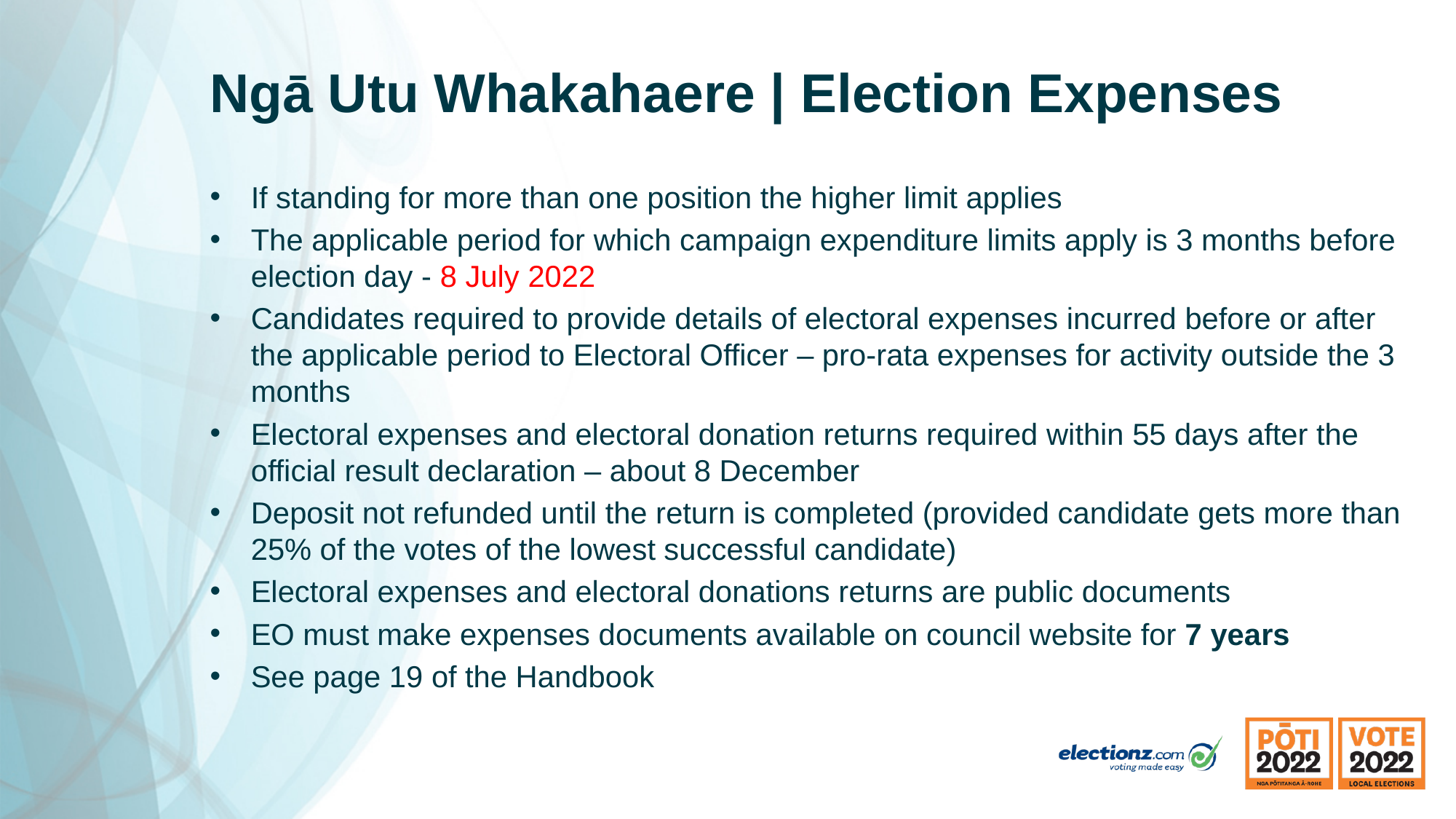

# Ngā Utu Whakahaere | Election Expenses
If standing for more than one position the higher limit applies
The applicable period for which campaign expenditure limits apply is 3 months before election day - 8 July 2022
Candidates required to provide details of electoral expenses incurred before or after the applicable period to Electoral Officer – pro-rata expenses for activity outside the 3 months
Electoral expenses and electoral donation returns required within 55 days after the official result declaration – about 8 December
Deposit not refunded until the return is completed (provided candidate gets more than 25% of the votes of the lowest successful candidate)
Electoral expenses and electoral donations returns are public documents
EO must make expenses documents available on council website for 7 years
See page 19 of the Handbook